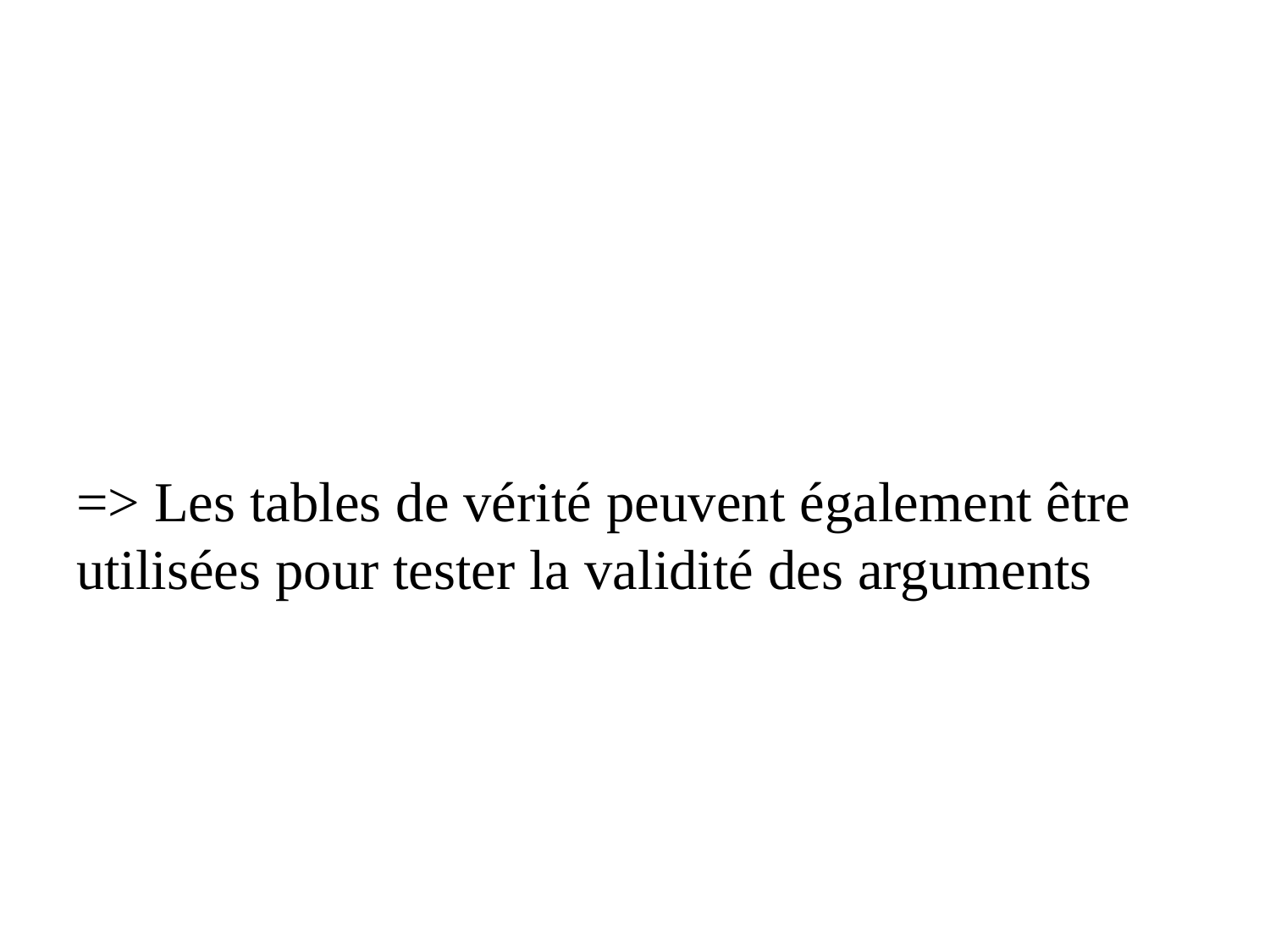

#

=> Les tables de vérité peuvent également être utilisées pour tester la validité des arguments